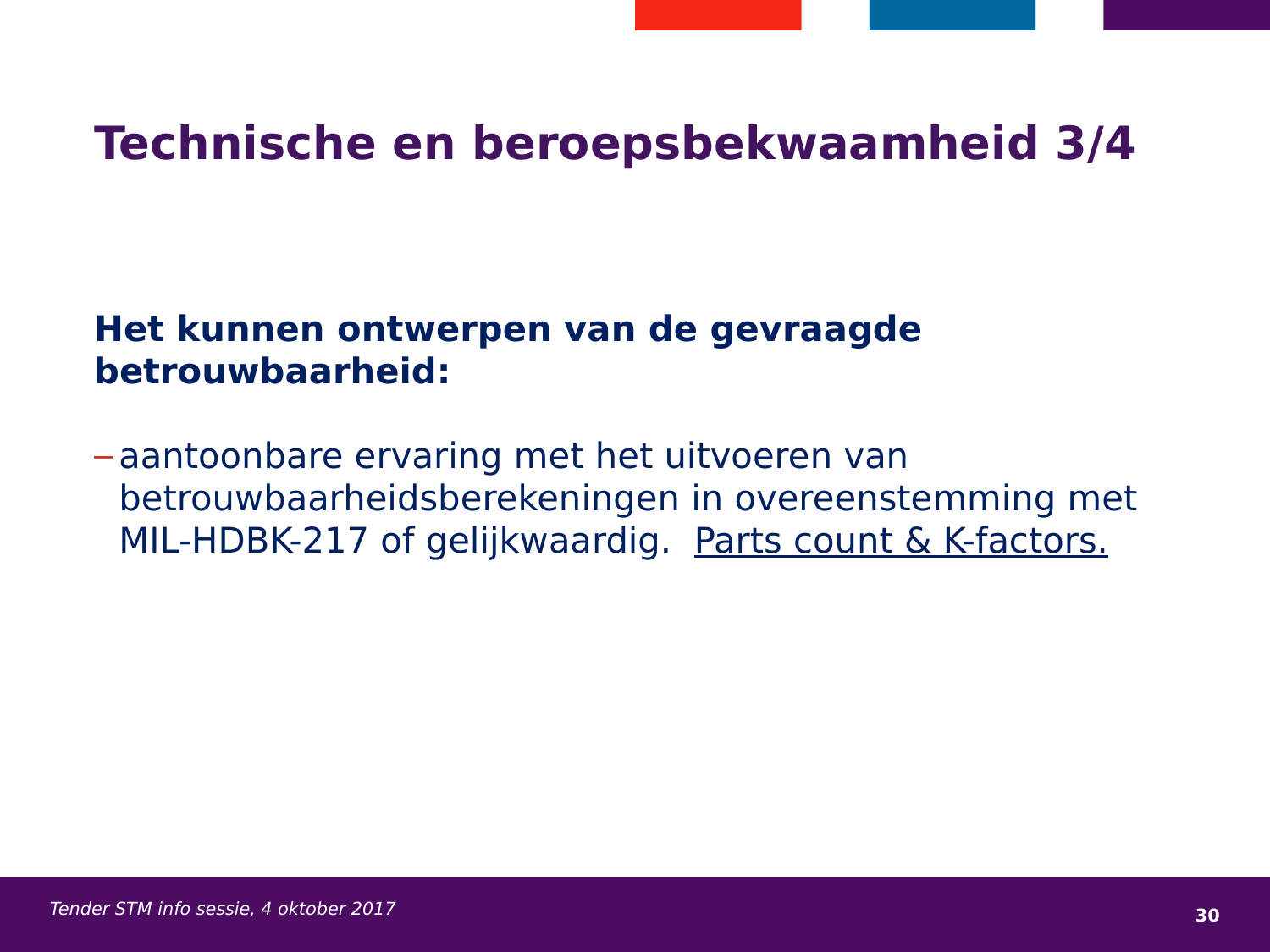

# Technische en beroepsbekwaamheid 3/4
Het kunnen ontwerpen van de gevraagde betrouwbaarheid:

aantoonbare ervaring met het uitvoeren van betrouwbaarheidsberekeningen in overeenstemming met MIL-HDBK-217 of gelijkwaardig.  Parts count & K-factors.

Tender STM info sessie, 4 oktober 2017
30